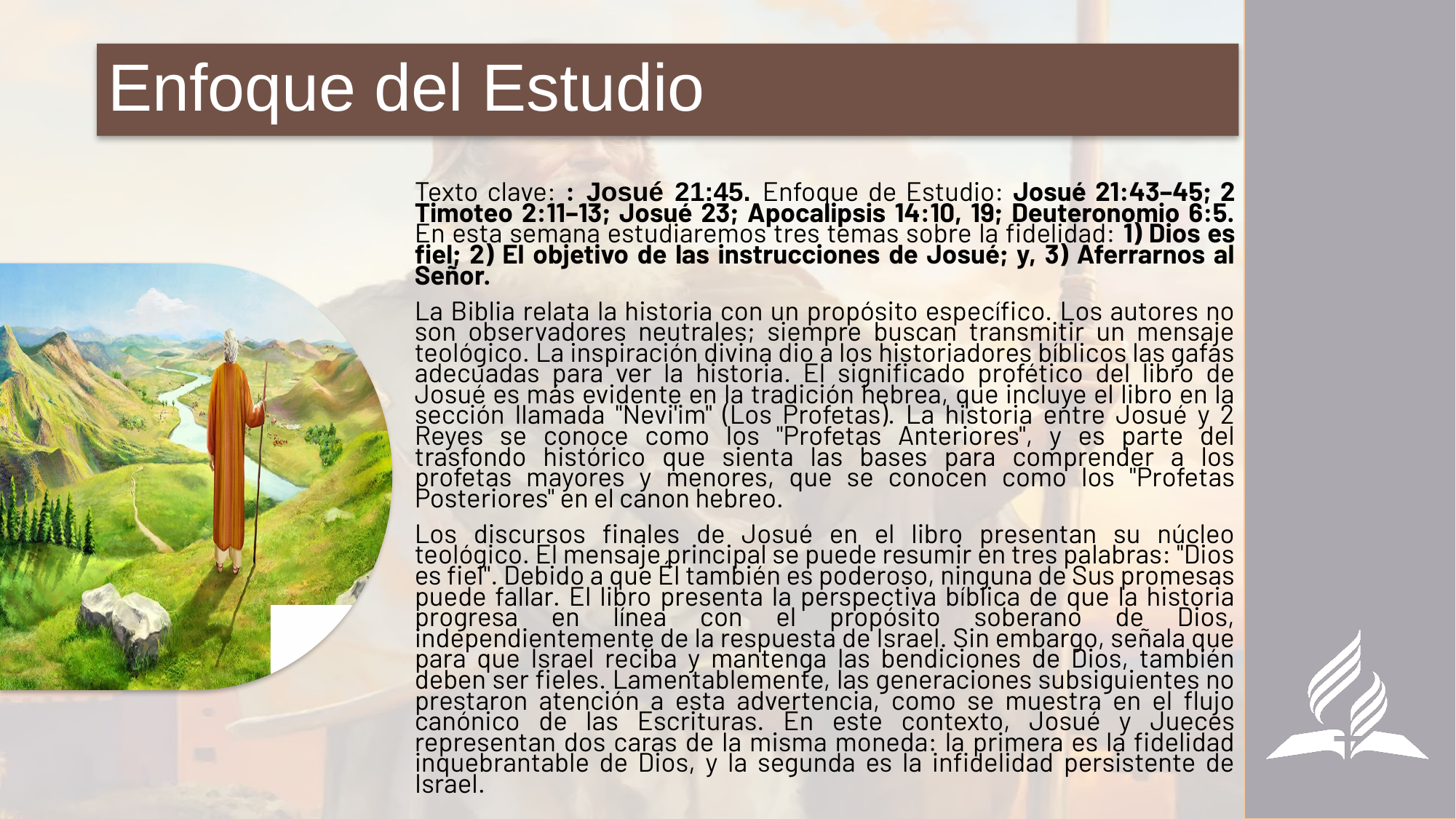

# Enfoque del Estudio
Texto clave: : Josué 21:45. Enfoque de Estudio: Josué 21:43–45; 2 Timoteo 2:11–13; Josué 23; Apocalipsis 14:10, 19; Deuteronomio 6:5. En esta semana estudiaremos tres temas sobre la fidelidad: 1) Dios es fiel; 2) El objetivo de las instrucciones de Josué; y, 3) Aferrarnos al Señor.
La Biblia relata la historia con un propósito específico. Los autores no son observadores neutrales; siempre buscan transmitir un mensaje teológico. La inspiración divina dio a los historiadores bíblicos las gafas adecuadas para ver la historia. El significado profético del libro de Josué es más evidente en la tradición hebrea, que incluye el libro en la sección llamada "Nevi'im" (Los Profetas). La historia entre Josué y 2 Reyes se conoce como los "Profetas Anteriores", y es parte del trasfondo histórico que sienta las bases para comprender a los profetas mayores y menores, que se conocen como los "Profetas Posteriores" en el canon hebreo.
Los discursos finales de Josué en el libro presentan su núcleo teológico. El mensaje principal se puede resumir en tres palabras: "Dios es fiel". Debido a que Él también es poderoso, ninguna de Sus promesas puede fallar. El libro presenta la perspectiva bíblica de que la historia progresa en línea con el propósito soberano de Dios, independientemente de la respuesta de Israel. Sin embargo, señala que para que Israel reciba y mantenga las bendiciones de Dios, también deben ser fieles. Lamentablemente, las generaciones subsiguientes no prestaron atención a esta advertencia, como se muestra en el flujo canónico de las Escrituras. En este contexto, Josué y Jueces representan dos caras de la misma moneda: la primera es la fidelidad inquebrantable de Dios, y la segunda es la infidelidad persistente de Israel.